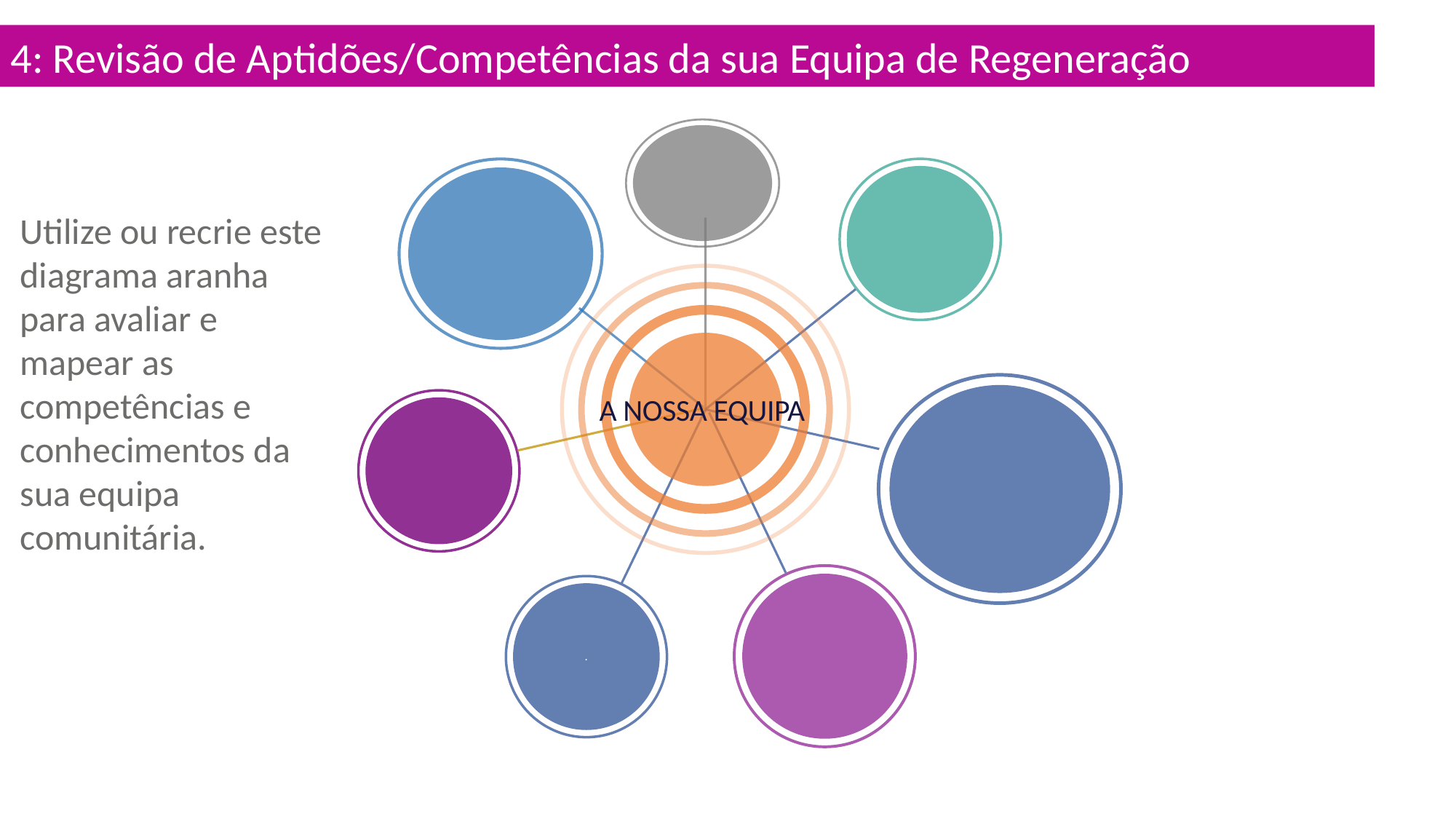

4: Revisão de Aptidões/Competências da sua Equipa de Regeneração

Utilize ou recrie este diagrama aranha para avaliar e mapear as competências e conhecimentos da sua equipa comunitária.

A NOSSA EQUIPA

.